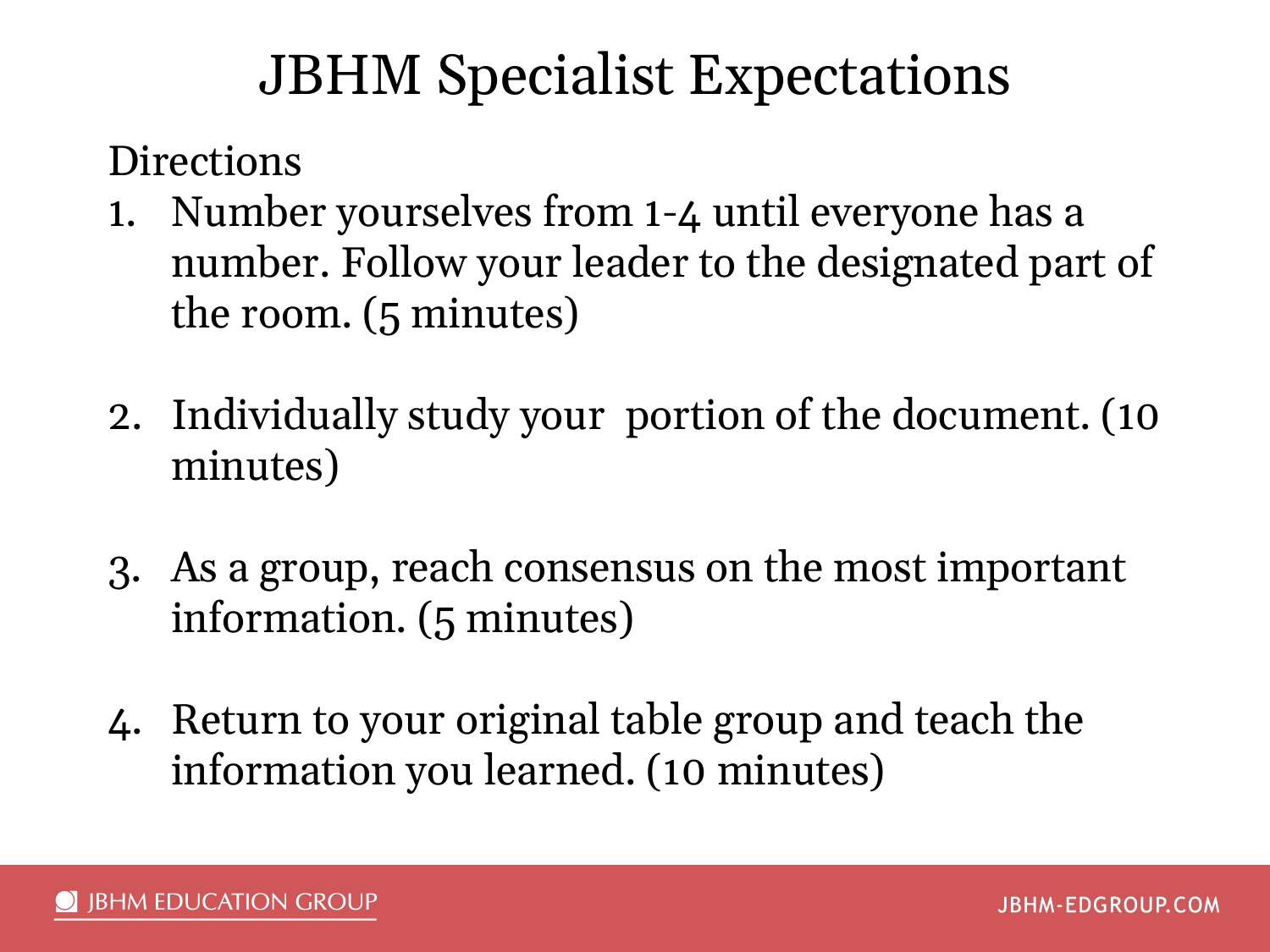

JBHM Specialist Expectations
Directions
Number yourselves from 1-4 until everyone has a number. Follow your leader to the designated part of the room. (5 minutes)

Individually study your  portion of the document. (10 minutes)

As a group, reach consensus on the most important information. (5 minutes)

Return to your original table group and teach the information you learned. (10 minutes)